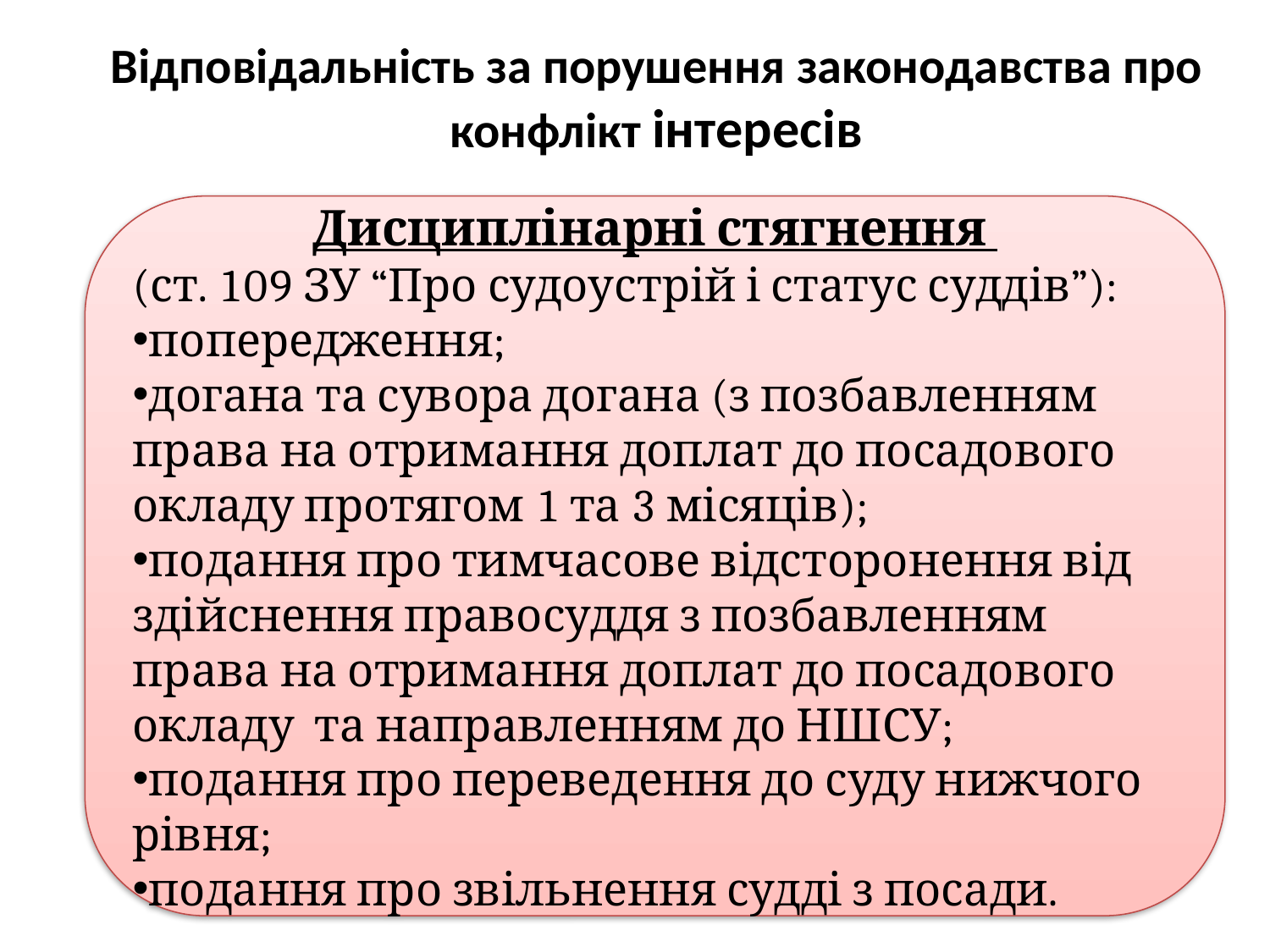

# Відповідальність за порушення законодавства про конфлікт інтересів
Дисциплінарні стягнення
(ст. 109 ЗУ “Про судоустрій і статус суддів”):
попередження;
догана та сувора догана (з позбавленням права на отримання доплат до посадового окладу протягом 1 та 3 місяців);
подання про тимчасове відсторонення від здійснення правосуддя з позбавленням права на отримання доплат до посадового окладу  та направленням до НШСУ;
подання про переведення до суду нижчого рівня;
подання про звільнення судді з посади.